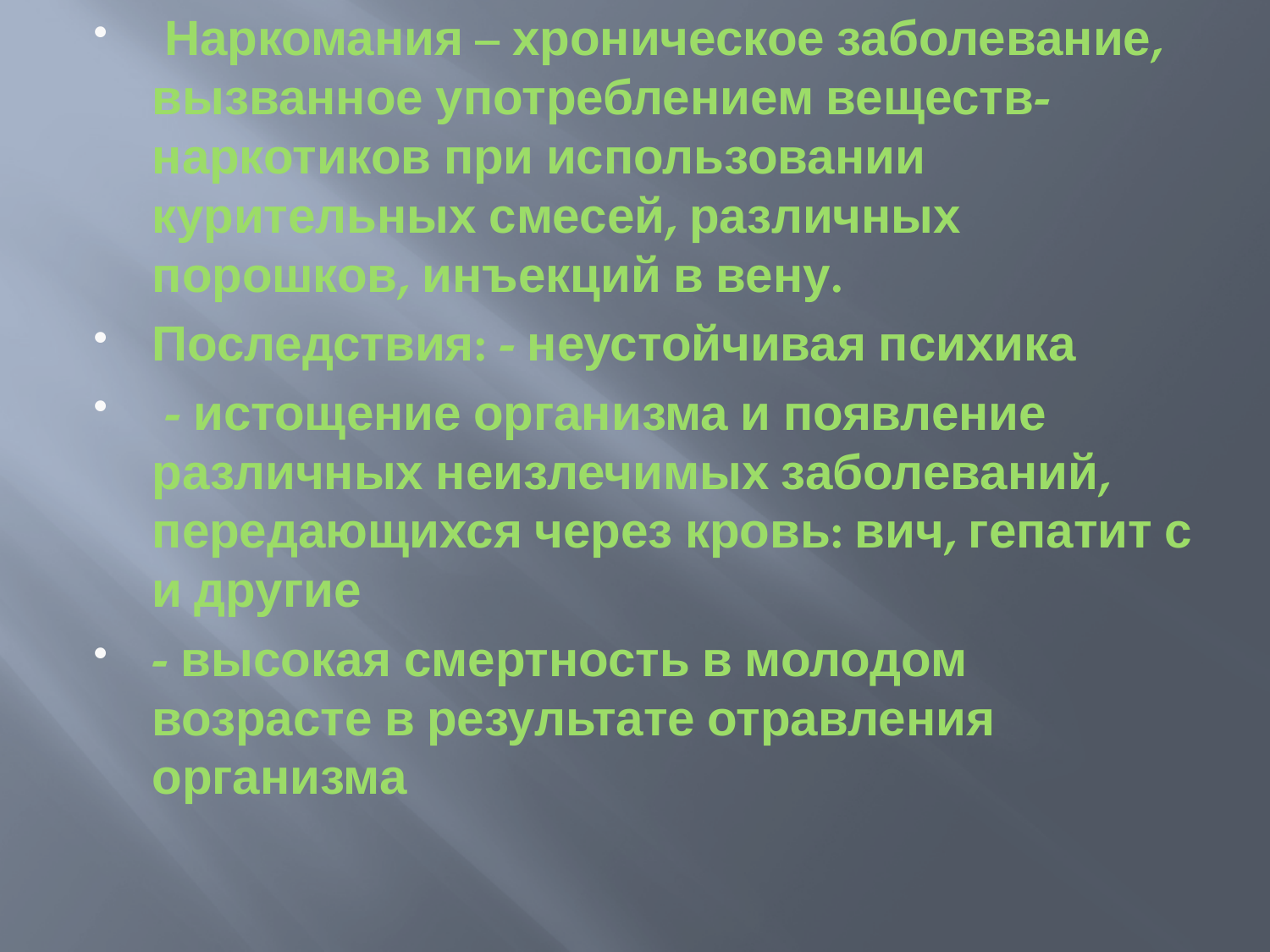

Наркомания – хроническое заболевание, вызванное употреблением веществ-наркотиков при использовании курительных смесей, различных порошков, инъекций в вену.
Последствия: - неустойчивая психика
 - истощение организма и появление различных неизлечимых заболеваний, передающихся через кровь: вич, гепатит с и другие
- высокая смертность в молодом возрасте в результате отравления организма

#